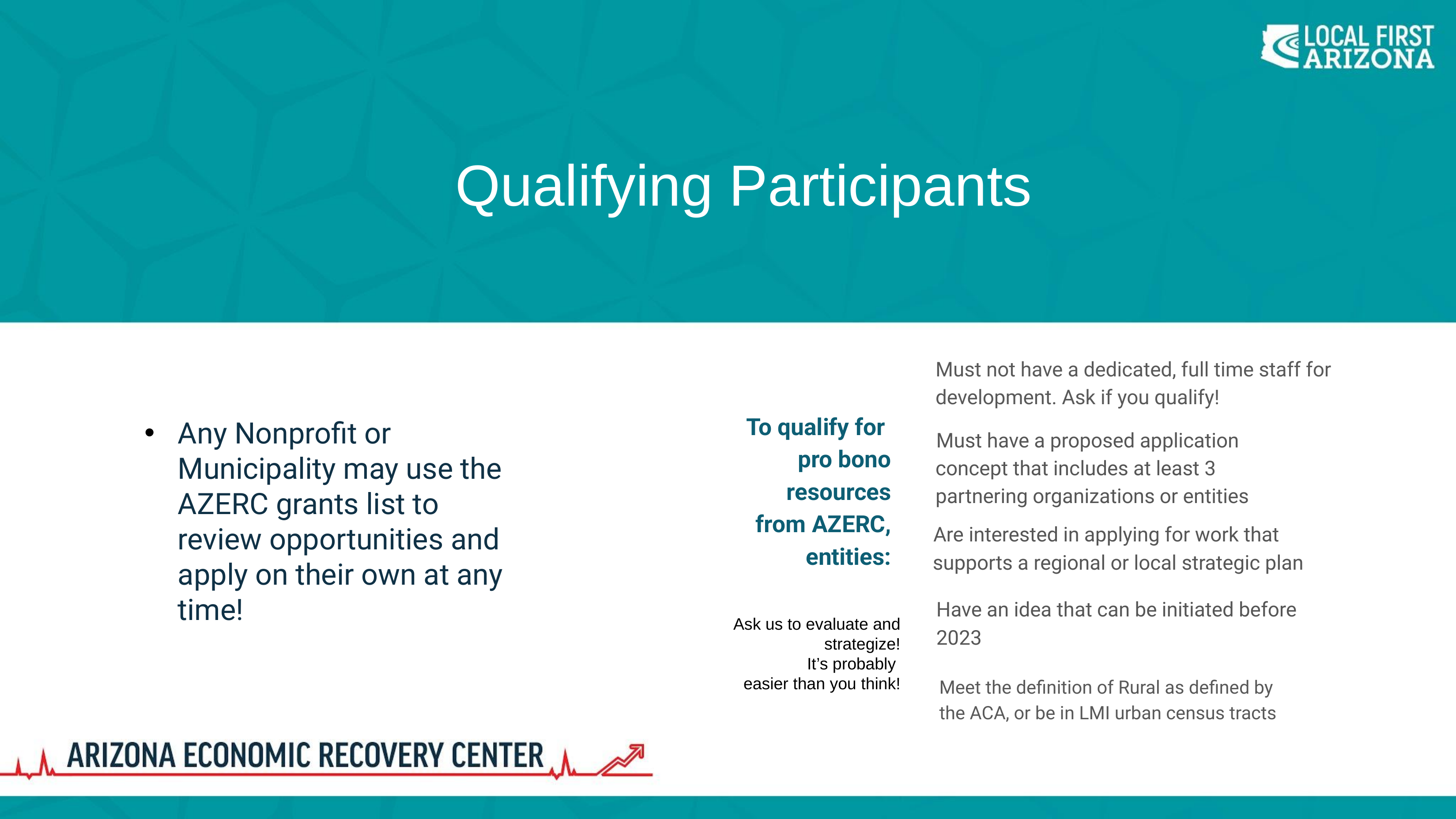

# Qualifying Participants
Must not have a dedicated, full time staff for development. Ask if you qualify!

To qualify for
pro bono resources from AZERC, entities:
Any Nonprofit or Municipality may use the AZERC grants list to review opportunities and apply on their own at any time!
Must have a proposed application concept that includes at least 3 partnering organizations or entities
Are interested in applying for work that supports a regional or local strategic plan
Have an idea that can be initiated before 2023
Ask us to evaluate and strategize!
 It’s probably
easier than you think!
Meet the definition of Rural as defined by the ACA, or be in LMI urban census tracts